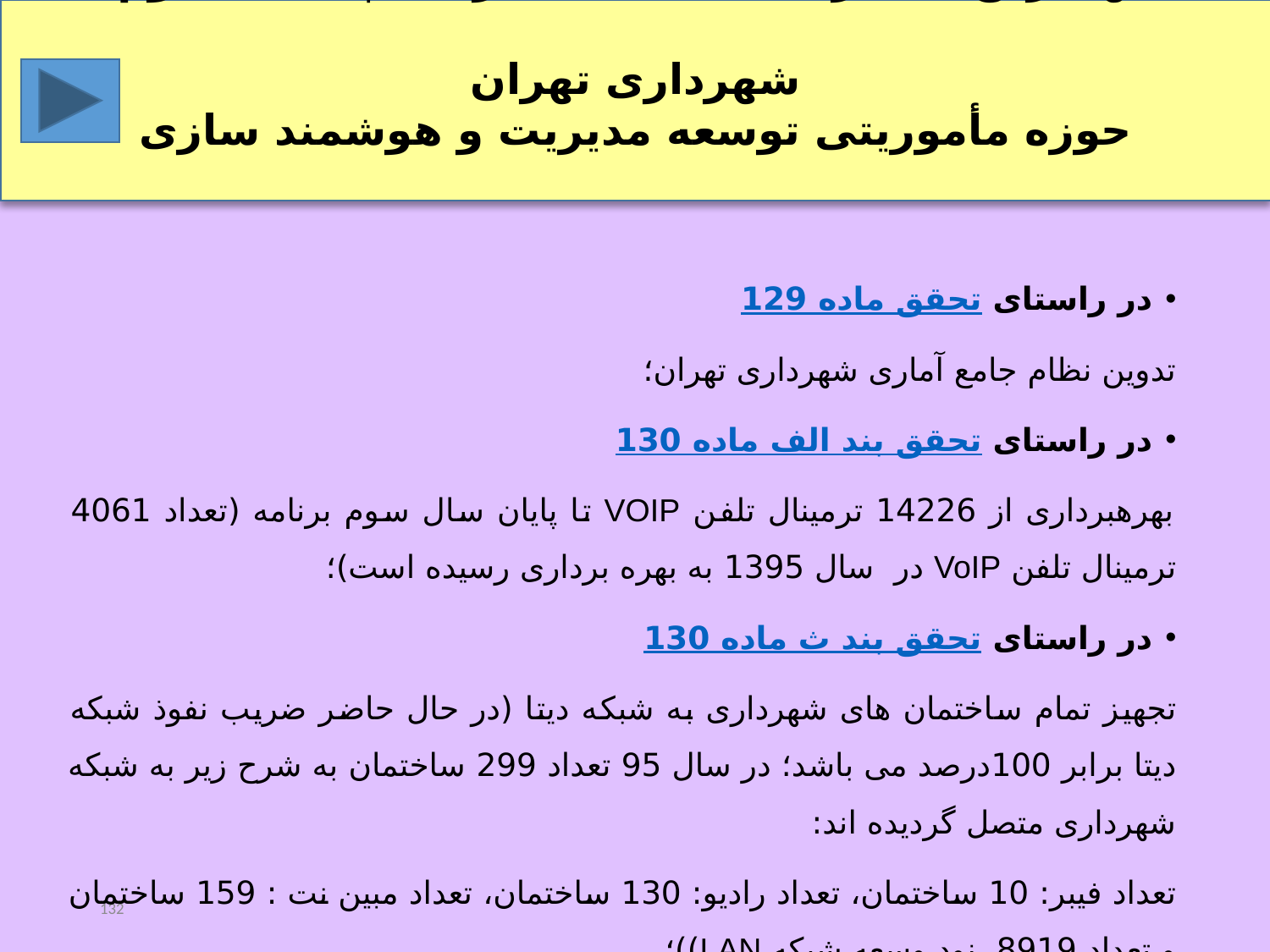

مهمترین عملکردهای سه ساله برنامه پنجساله دوم شهرداری تهران
حوزه مأموریتی توسعه مدیریت و هوشمند سازی

در راستای تحقق ماده 129
تدوین نظام جامع آماری شهرداری تهران؛
در راستای تحقق بند الف ماده 130
بهره‏برداری از 14226 ترمینال تلفن VOIP تا پایان سال سوم برنامه (تعداد 4061 ترمینال تلفن VoIP در  سال 1395 به بهره برداری رسیده است)؛
در راستای تحقق بند ث ماده 130
تجهیز تمام ساختمان های شهرداری به شبکه دیتا (در حال حاضر ضریب نفوذ شبکه دیتا برابر 100درصد می باشد؛ در سال 95 تعداد 299 ساختمان به شرح زیر به شبکه شهرداری متصل گردیده اند:
تعداد فیبر: 10 ساختمان، تعداد رادیو: 130 ساختمان، تعداد مبین نت : 159 ساختمان و تعداد 8919  نود وسعه شبکه LAN))؛

132